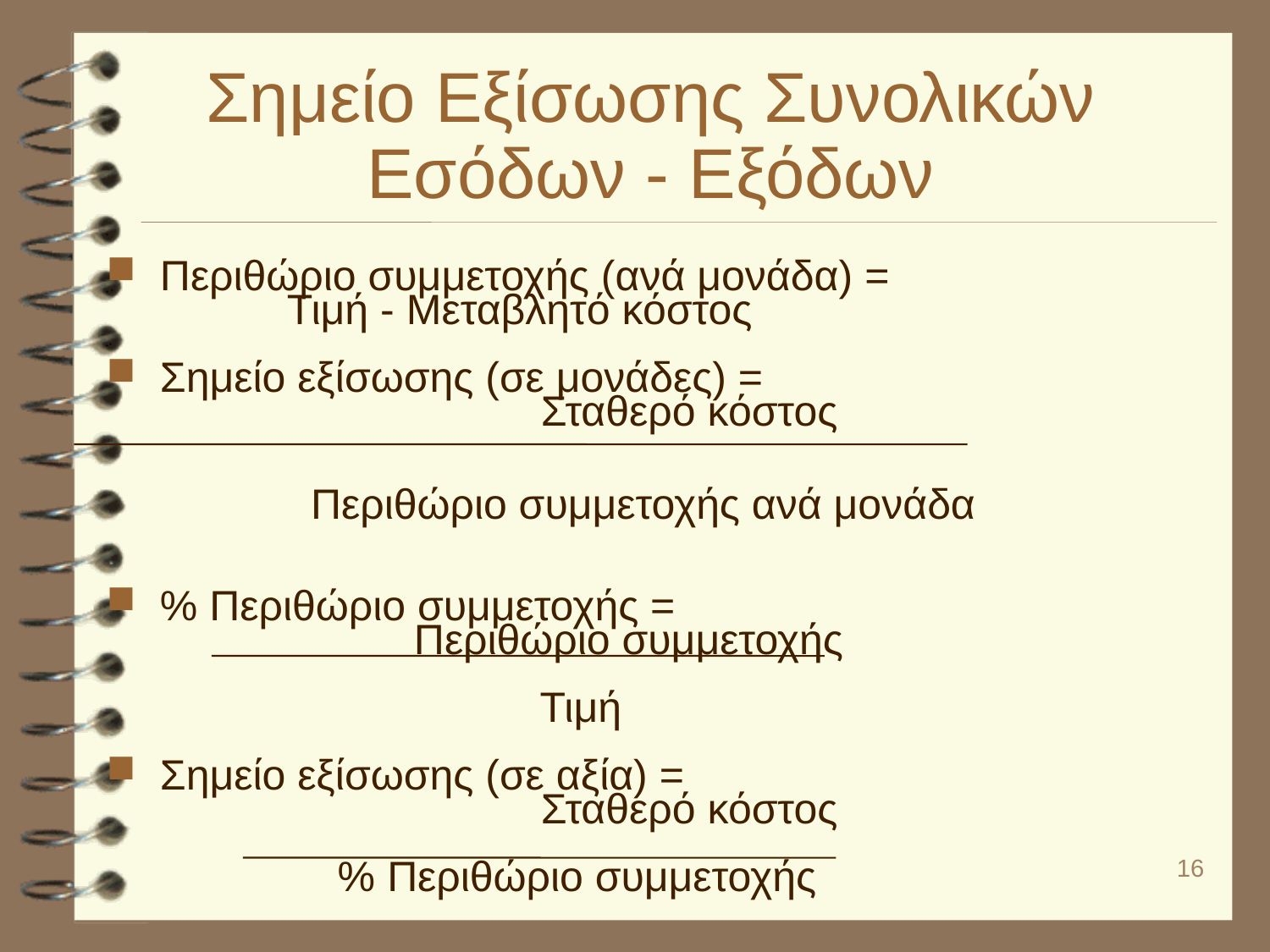

Σημείο Εξίσωσης Συνολικών Εσόδων - Εξόδων
Περιθώριο συμμετοχής (ανά μονάδα) =
		Τιμή - Μεταβλητό κόστος

Σημείο εξίσωσης (σε μονάδες) =
				Σταθερό κόστος

		  Περιθώριο συμμετοχής ανά μονάδα

% Περιθώριο συμμετοχής =
			Περιθώριο συμμετοχής

                    Τιμή

Σημείο εξίσωσης (σε αξία) =
				Σταθερό κόστος

                   % Περιθώριο συμμετοχής

16